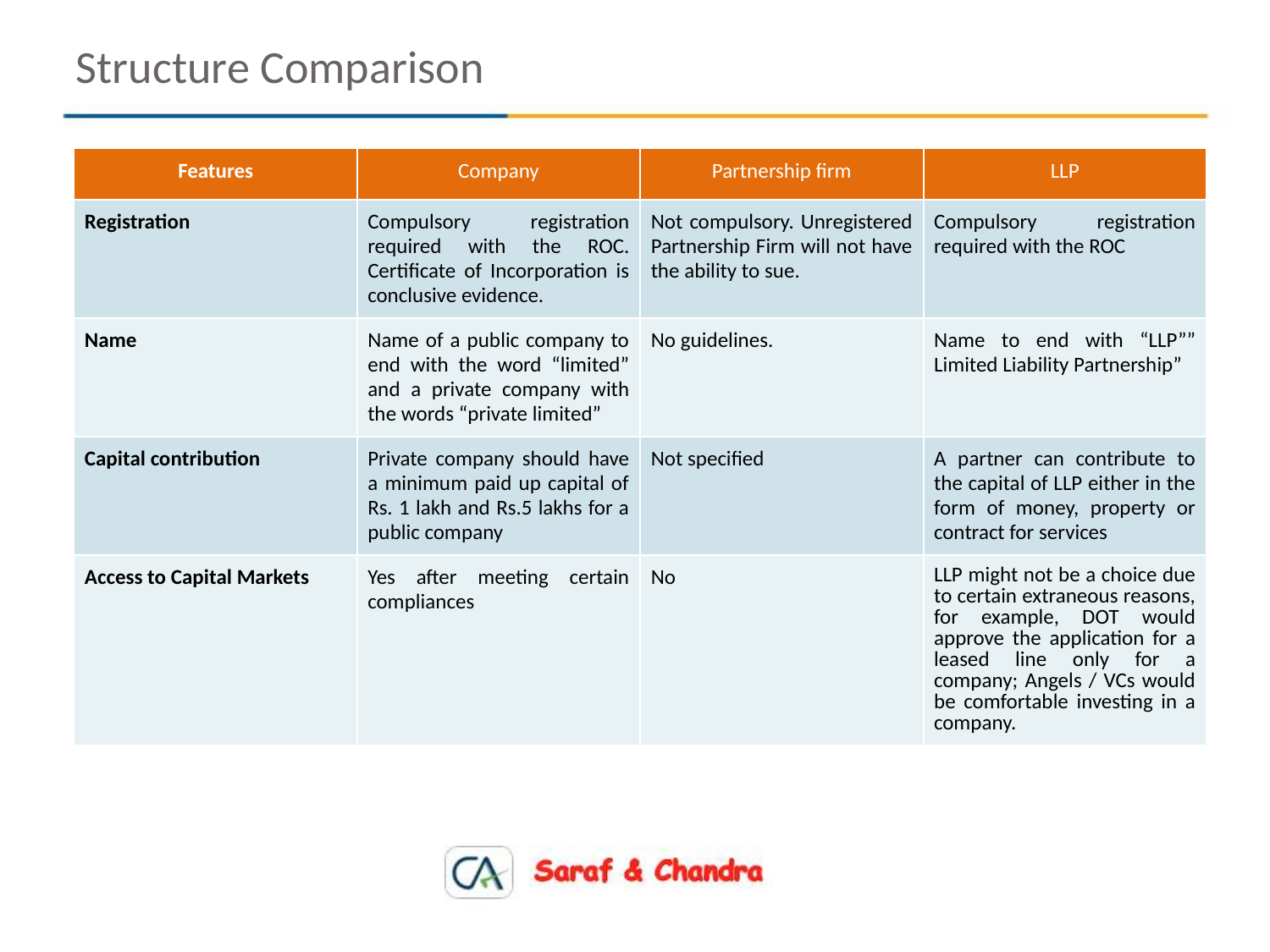

Structure Comparison
| Features | Company | Partnership firm | LLP |
| --- | --- | --- | --- |
| Registration | Compulsory registration required with the ROC. Certificate of Incorporation is conclusive evidence. | Not compulsory. Unregistered Partnership Firm will not have the ability to sue. | Compulsory registration required with the ROC |
| Name | Name of a public company to end with the word “limited” and a private company with the words “private limited” | No guidelines. | Name to end with “LLP”” Limited Liability Partnership” |
| Capital contribution | Private company should have a minimum paid up capital of Rs. 1 lakh and Rs.5 lakhs for a public company | Not specified | A partner can contribute to the capital of LLP either in the form of money, property or contract for services |
| Access to Capital Markets | Yes after meeting certain compliances | No | LLP might not be a choice due to certain extraneous reasons, for example, DOT would approve the application for a leased line only for a company; Angels / VCs would be comfortable investing in a company. |